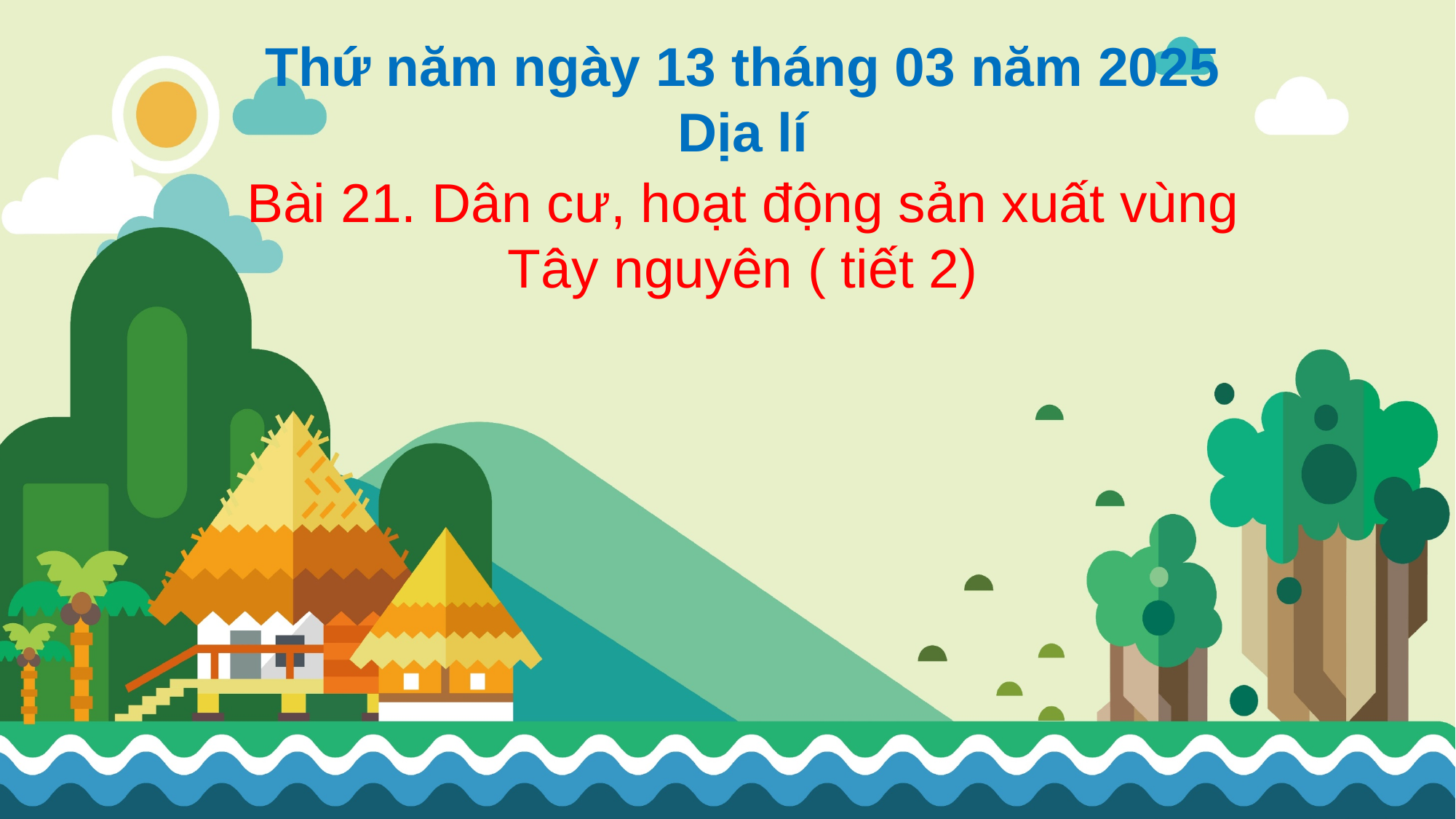

Thứ năm ngày 13 tháng 03 năm 2025
Dịa lí

Bài 21. Dân cư, hoạt động sản xuất vùng Tây nguyên ( tiết 2)